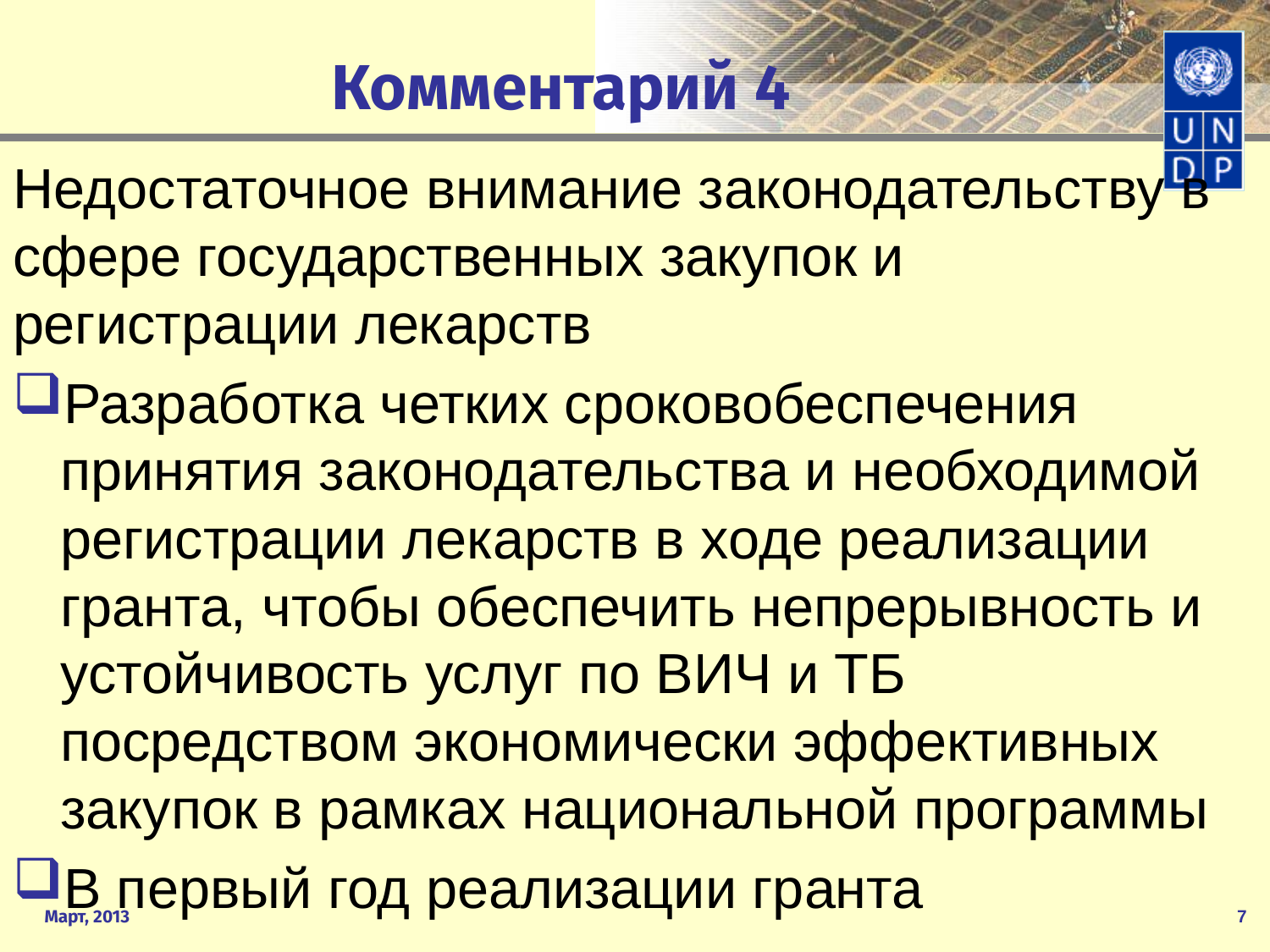

# Комментарий 4
Недостаточное внимание законодательству в сфере государственных закупок и регистрации лекарств
Разработка четких сроковобеспечения принятия законодательства и необходимой регистрации лекарств в ходе реализации гранта, чтобы обеспечить непрерывность и устойчивость услуг по ВИЧ и ТБ посредством экономически эффективных закупок в рамках национальной программы
В первый год реализации гранта
Март, 2013
7